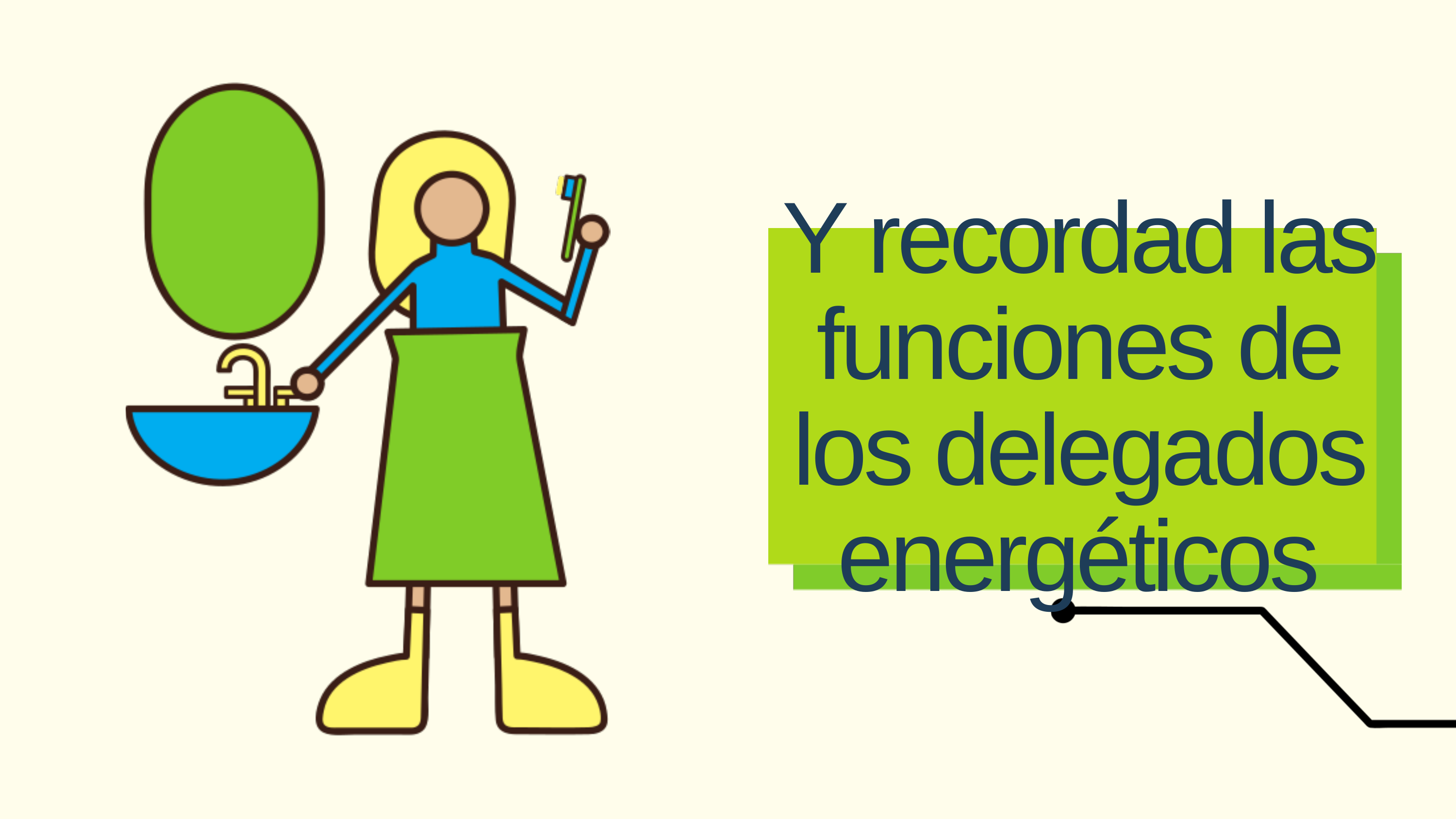

Y recordad las funciones de los delegados energéticos